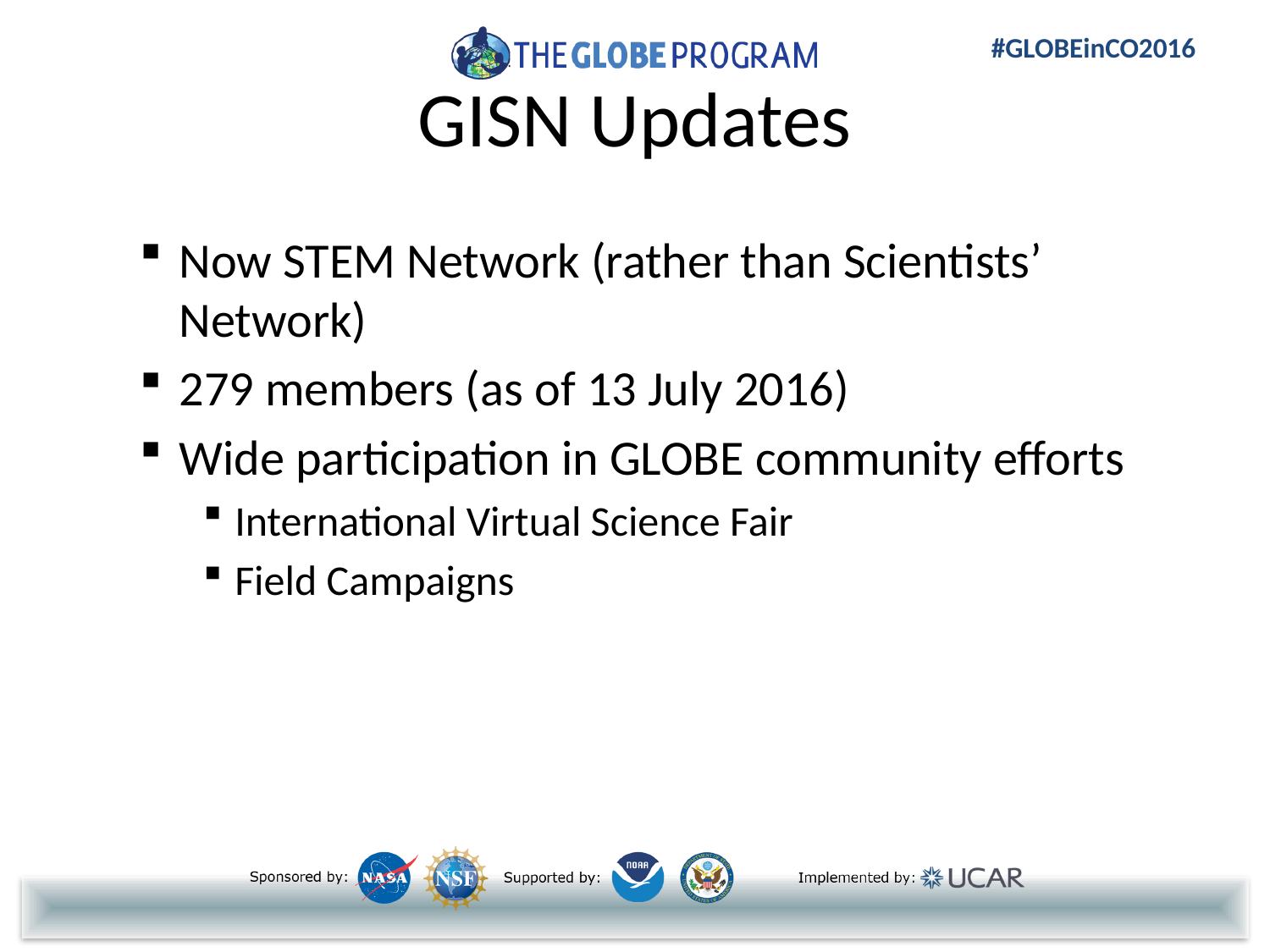

# GISN Updates
Now STEM Network (rather than Scientists’ Network)
279 members (as of 13 July 2016)
Wide participation in GLOBE community efforts
International Virtual Science Fair
Field Campaigns